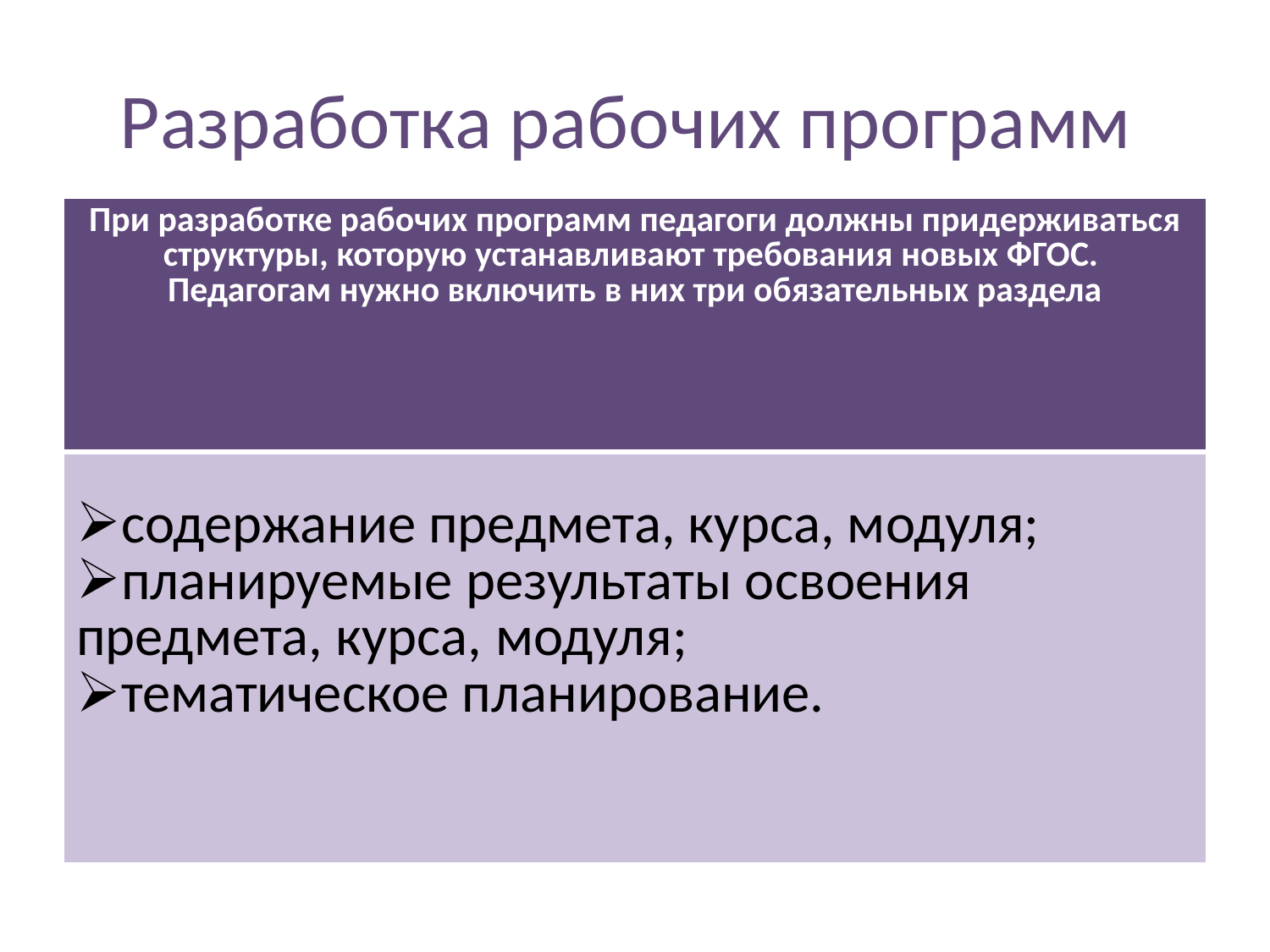

# Разработка рабочих программ
| При разработке рабочих программ педагоги должны придерживаться структуры, которую устанавливают требования новых ФГОС. Педагогам нужно включить в них три обязательных раздела |
| --- |
| содержание предмета, курса, модуля; планируемые результаты освоения предмета, курса, модуля; тематическое планирование. |